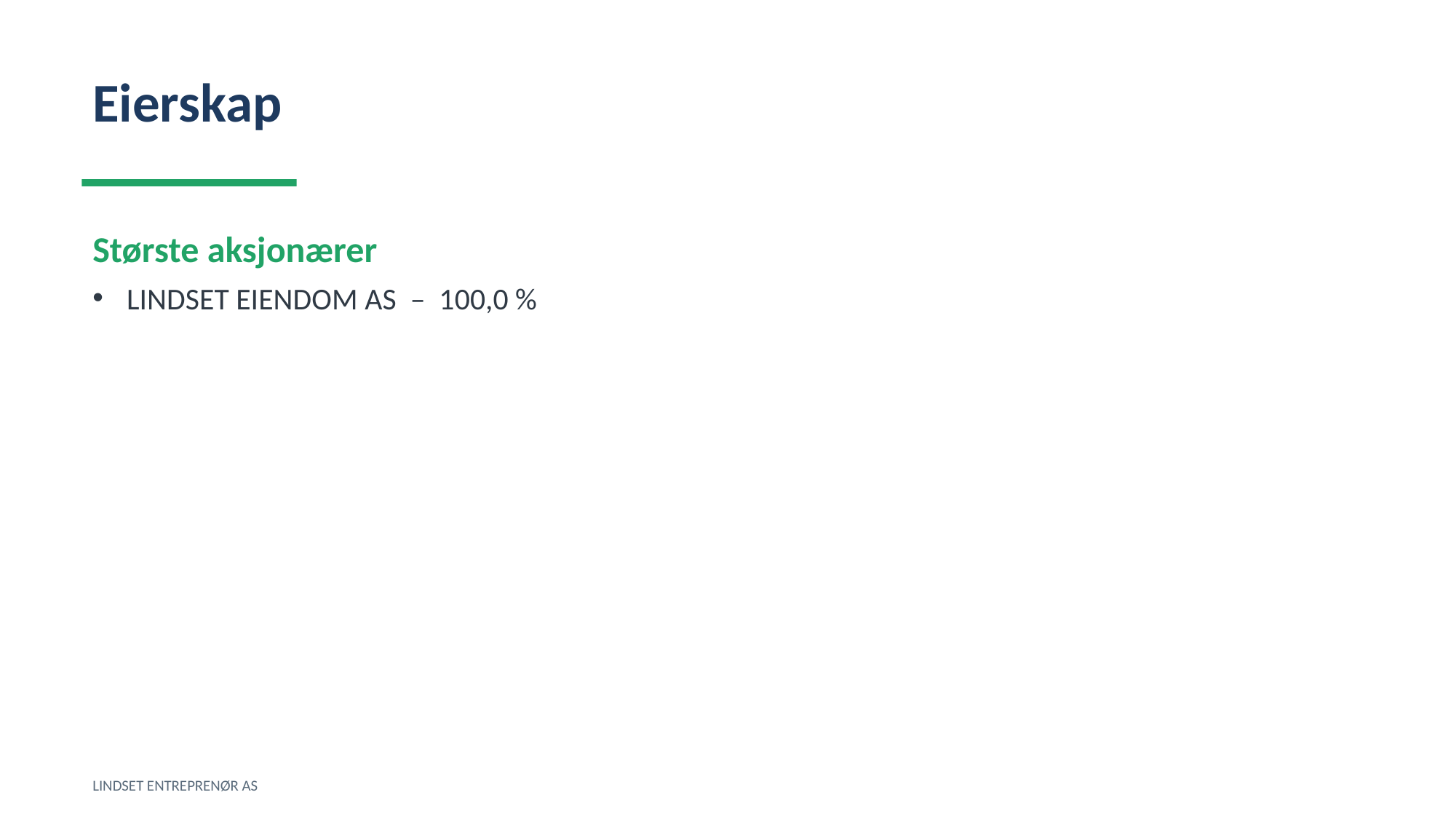

Eierskap

Største aksjonærer
LINDSET EIENDOM AS  –  100,0 %
LINDSET ENTREPRENØR AS